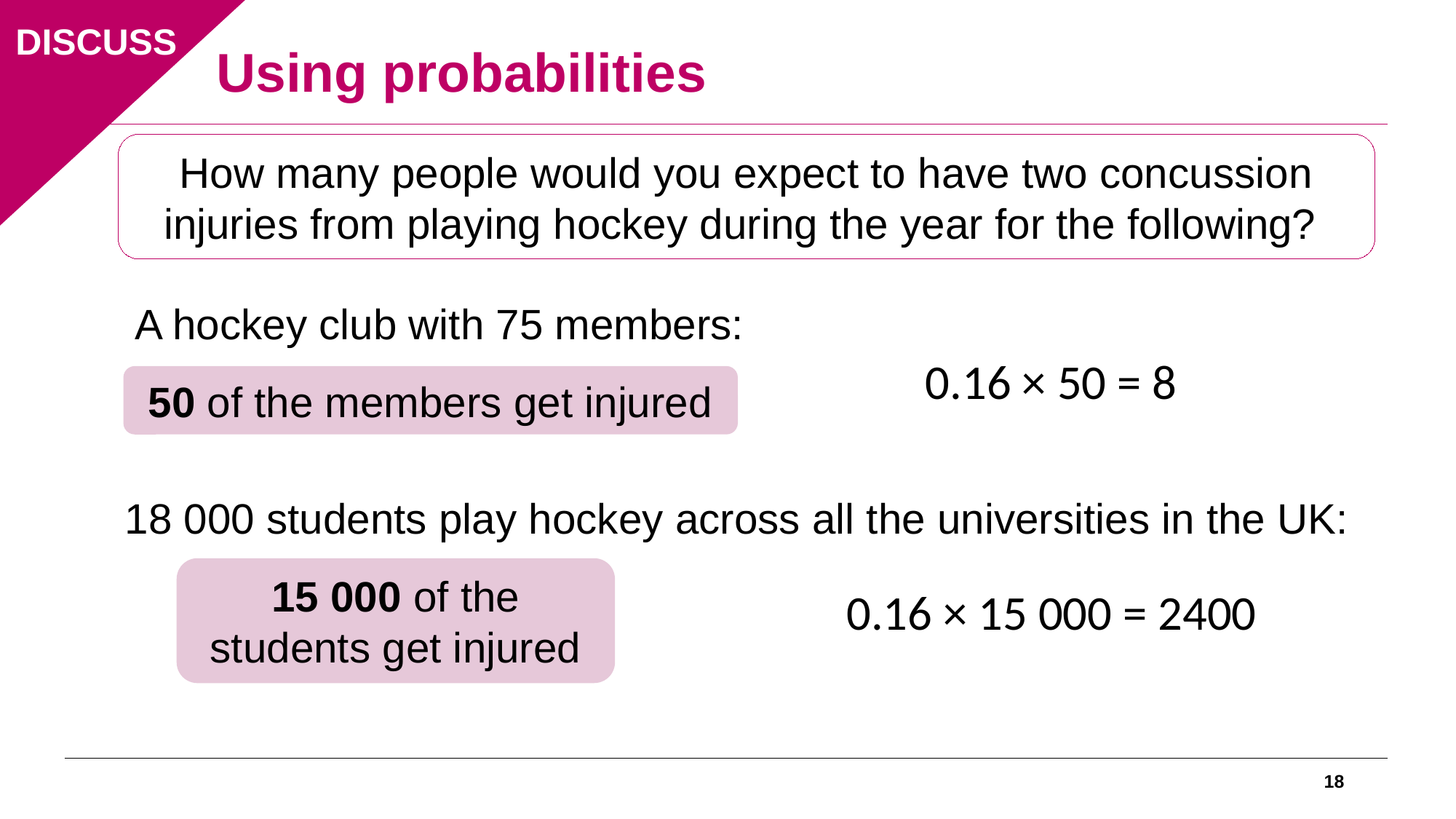

DISCUSS
Using probabilities
How many people would you expect to have two concussion injuries from playing hockey during the year for the following?
A hockey club with 75 members:
0.16 × 50 = 8
50 of the members get injured
18 000 students play hockey across all the universities in the UK:
15 000 of the students get injured
0.16 × 15 000 = 2400
18